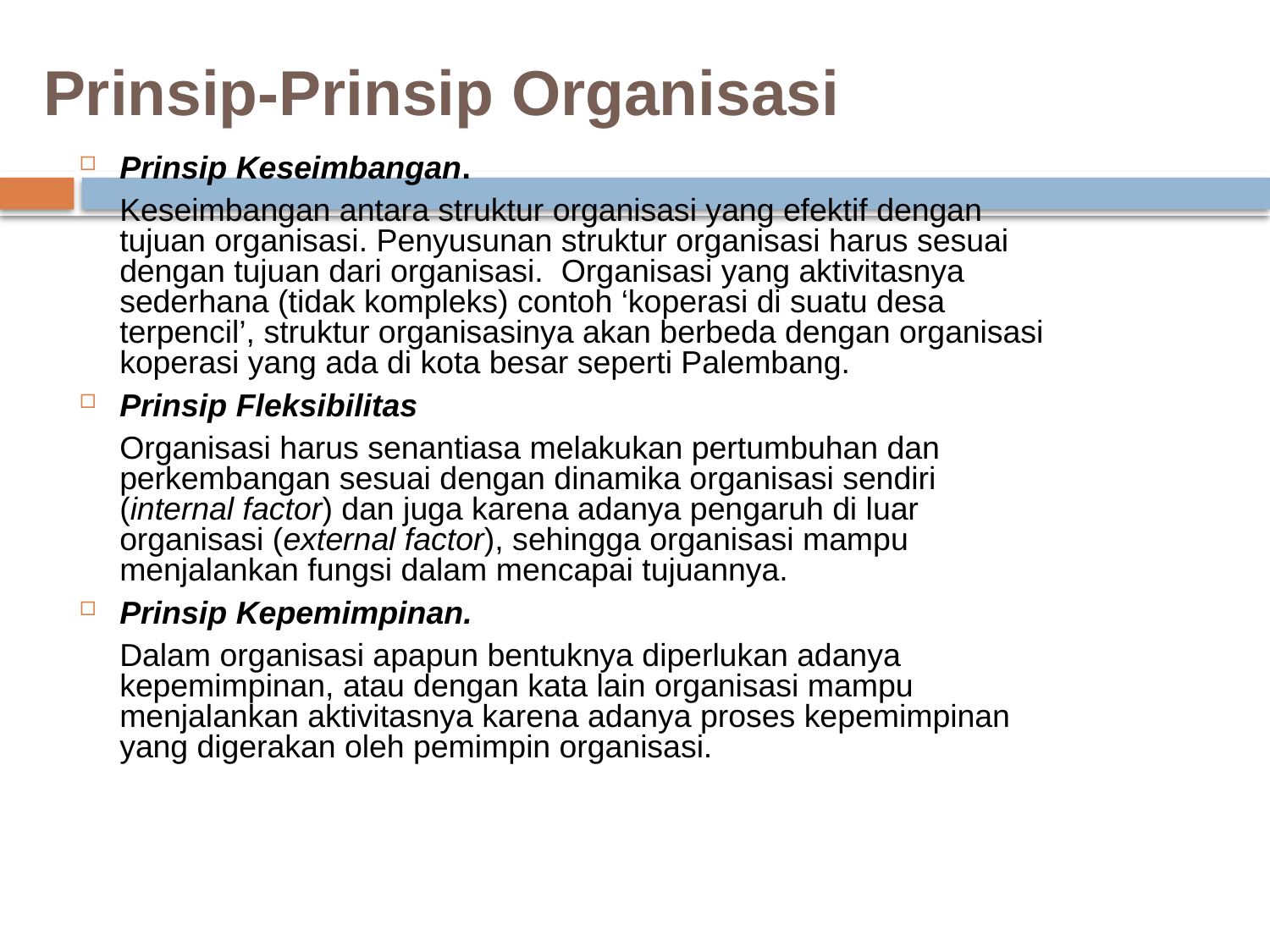

# Prinsip-Prinsip Organisasi
Prinsip Keseimbangan.
	Keseimbangan antara struktur organisasi yang efektif dengan tujuan organisasi. Penyusunan struktur organisasi harus sesuai dengan tujuan dari organisasi.  Organisasi yang aktivitasnya sederhana (tidak kompleks) contoh ‘koperasi di suatu desa terpencil’, struktur organisasinya akan berbeda dengan organisasi koperasi yang ada di kota besar seperti Palembang.
Prinsip Fleksibilitas
	Organisasi harus senantiasa melakukan pertumbuhan dan perkembangan sesuai dengan dinamika organisasi sendiri (internal factor) dan juga karena adanya pengaruh di luar organisasi (external factor), sehingga organisasi mampu menjalankan fungsi dalam mencapai tujuannya.
Prinsip Kepemimpinan.
	Dalam organisasi apapun bentuknya diperlukan adanya kepemimpinan, atau dengan kata lain organisasi mampu menjalankan aktivitasnya karena adanya proses kepemimpinan yang digerakan oleh pemimpin organisasi.